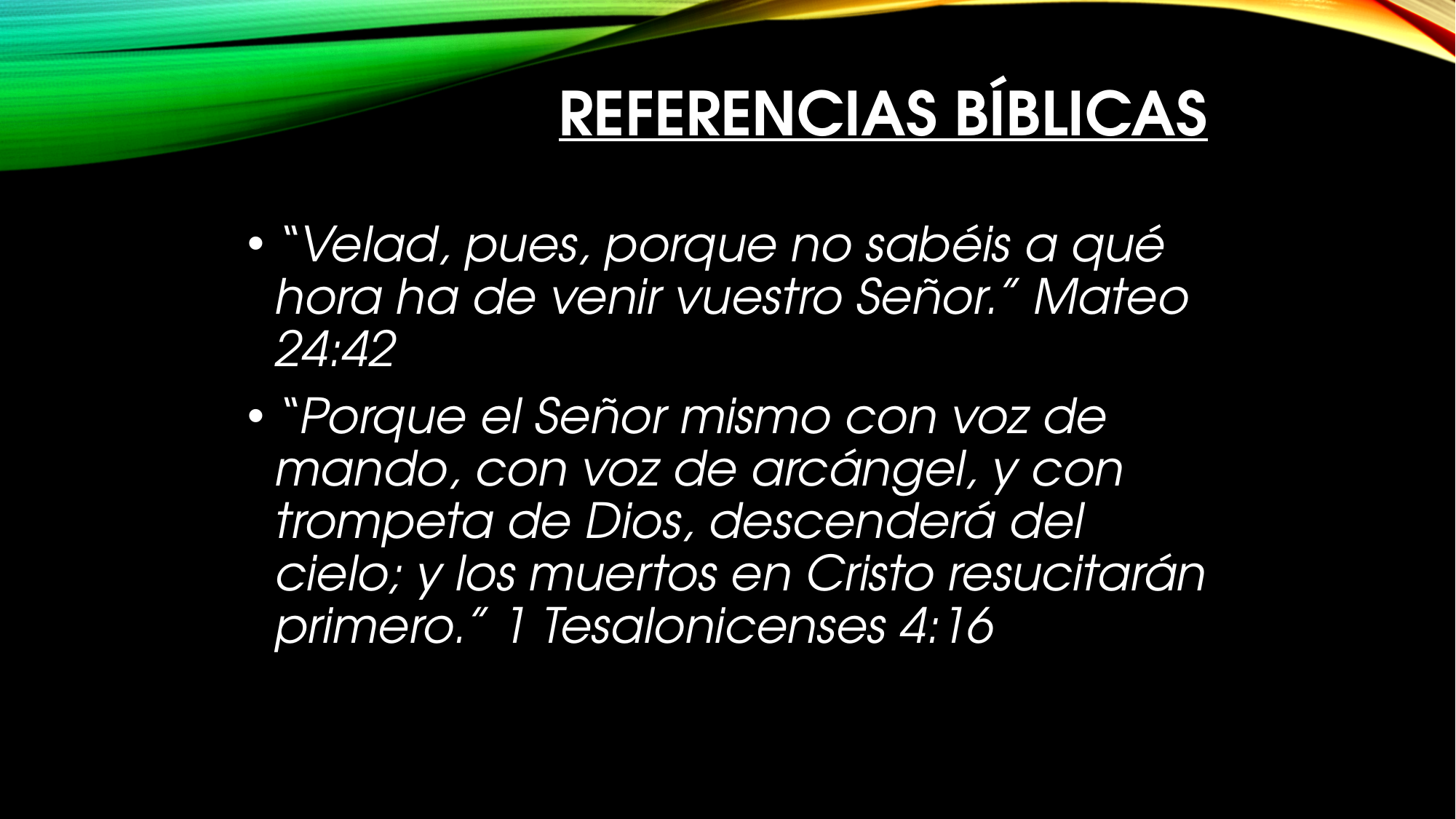

# Referencias Bíblicas
“Velad, pues, porque no sabéis a qué hora ha de venir vuestro Señor.” Mateo 24:42
“Porque el Señor mismo con voz de mando, con voz de arcángel, y con trompeta de Dios, descenderá del cielo; y los muertos en Cristo resucitarán primero.” 1 Tesalonicenses 4:16